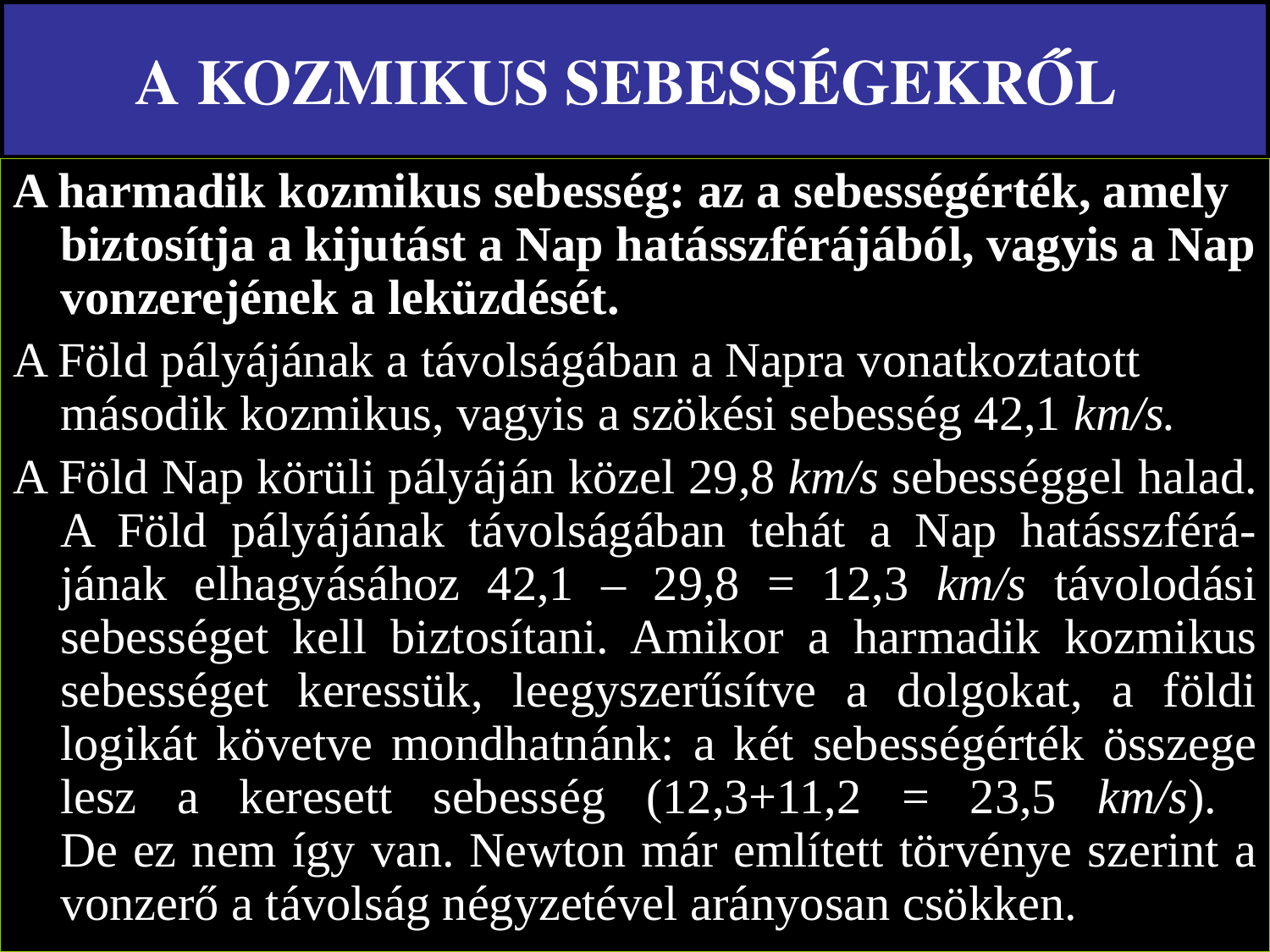

# A KOZMIKUS SEBESSÉGEKRŐL
A harmadik kozmikus sebesség: az a sebességérték, amely biztosítja a kijutást a Nap hatásszférájából, vagyis a Nap vonzerejének a leküzdését.
A Föld pályájának a távolságában a Napra vonatkoztatott második kozmikus, vagyis a szökési sebesség 42,1 km/s.
A Föld Nap körüli pályáján közel 29,8 km/s sebességgel halad. A Föld pályájának távolságában tehát a Nap hatásszférá-jának elhagyásához 42,1 – 29,8 = 12,3 km/s távolodási sebességet kell biztosítani. Amikor a harmadik kozmikus sebességet keressük, leegyszerűsítve a dolgokat, a földi logikát követve mondhatnánk: a két sebességérték összege lesz a keresett sebesség (12,3+11,2 = 23,5 km/s).
De ez nem így van. Newton már említett törvénye szerint a vonzerő a távolság négyzetével arányosan csökken.